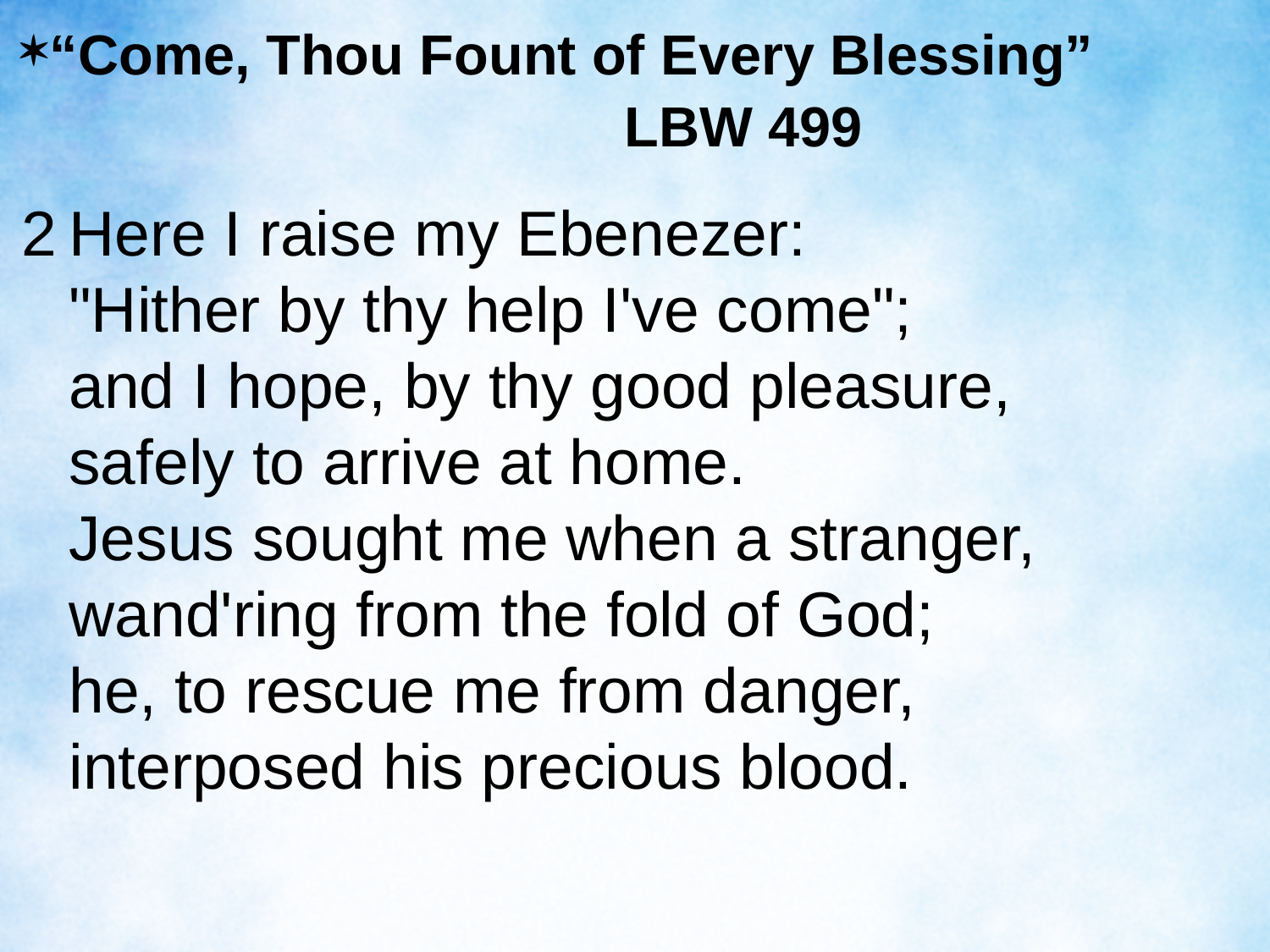

“Come, Thou Fount of Every Blessing”                       LBW 499
2	Here I raise my Ebenezer:
	"Hither by thy help I've come";
	and I hope, by thy good pleasure,
	safely to arrive at home.
	Jesus sought me when a stranger,
	wand'ring from the fold of God;
	he, to rescue me from danger,
	interposed his precious blood.